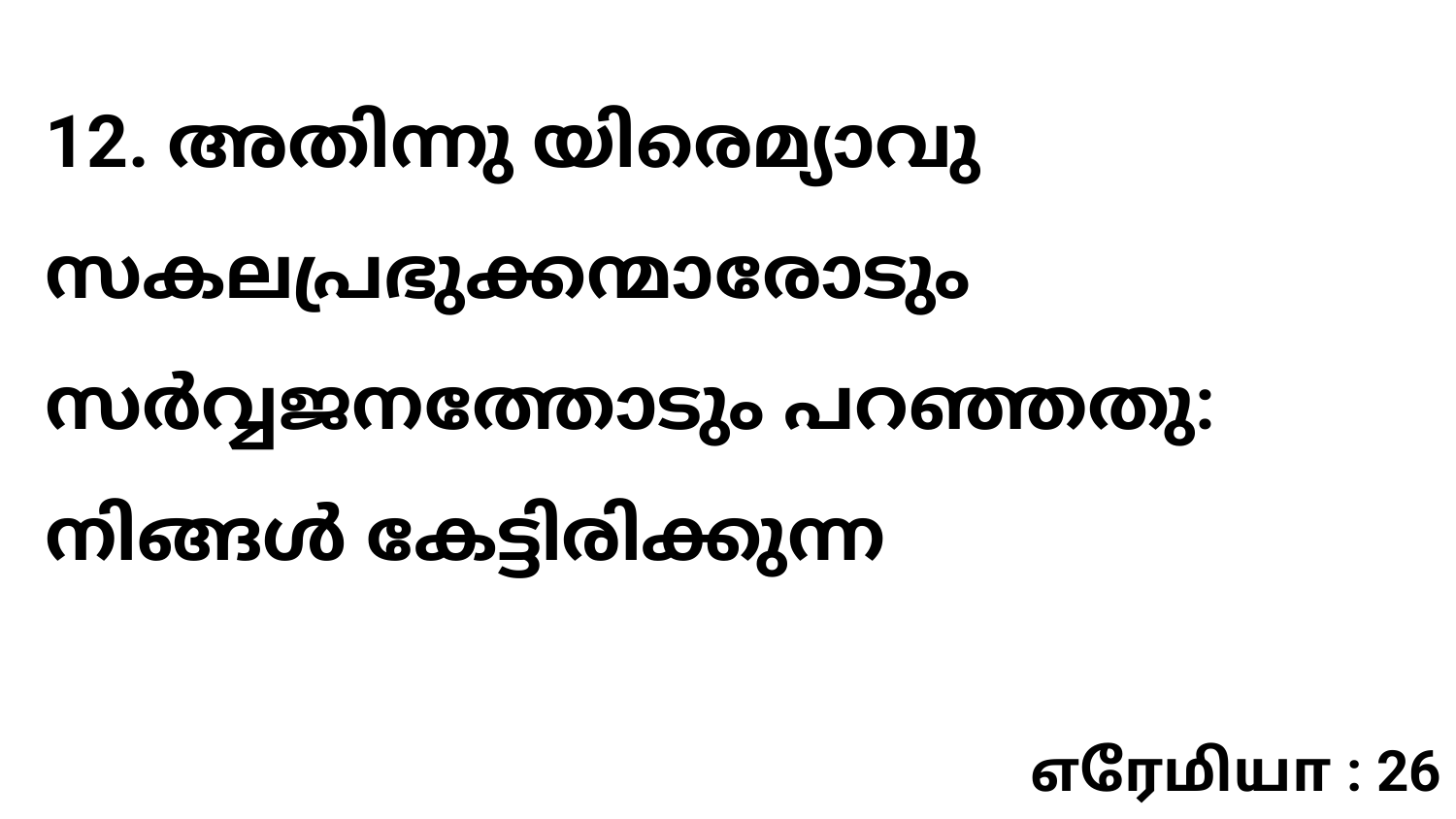

12. അതിന്നു യിരെമ്യാവു സകലപ്രഭുക്കന്മാരോടും സർവ്വജനത്തോടും പറഞ്ഞതു: നിങ്ങൾ കേട്ടിരിക്കുന്ന
எரேமியா : 26